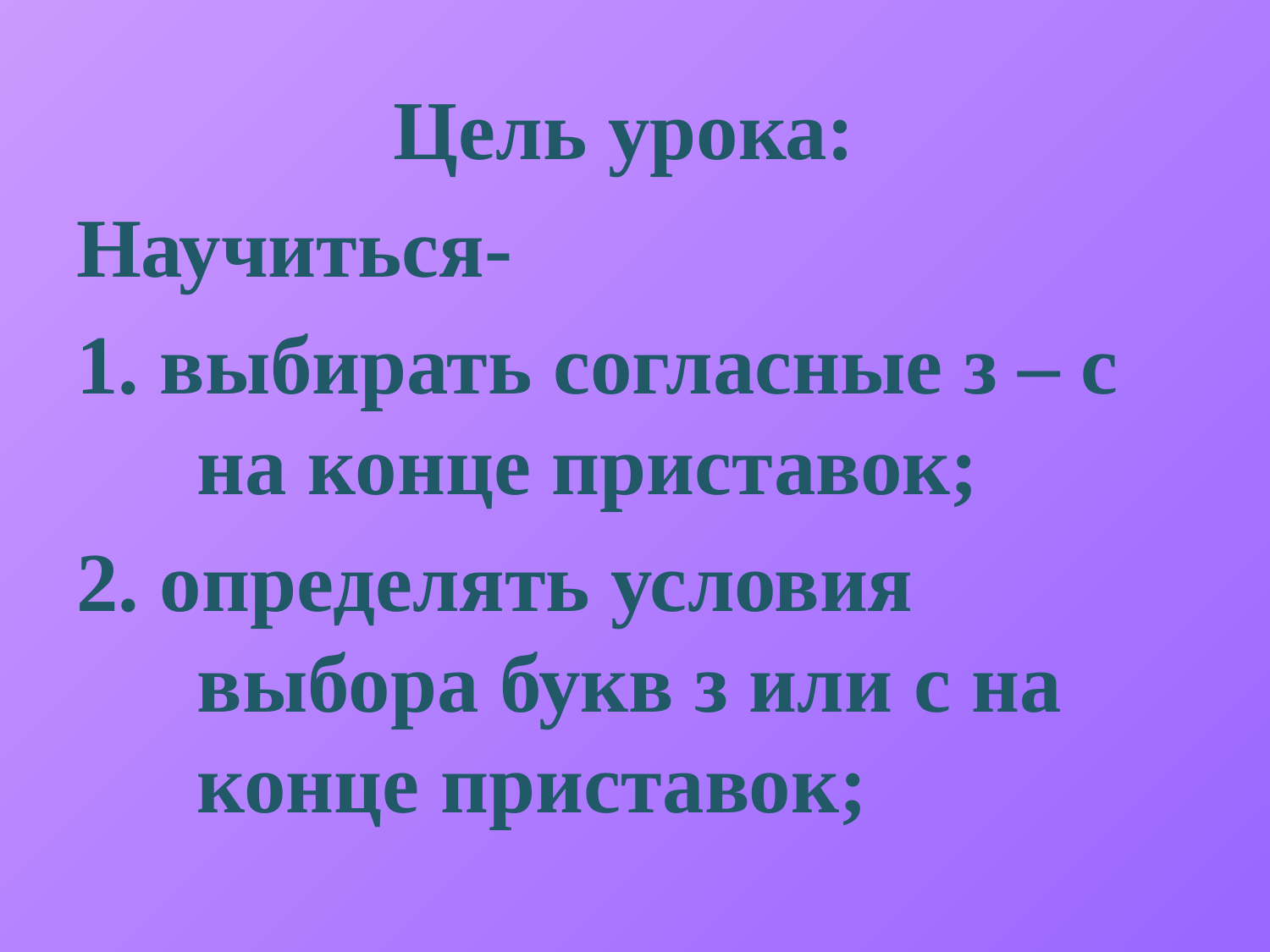

Цель урока:
Научиться-
1. выбирать согласные з – с на конце приставок;
2. определять условия выбора букв з или с на конце приставок;